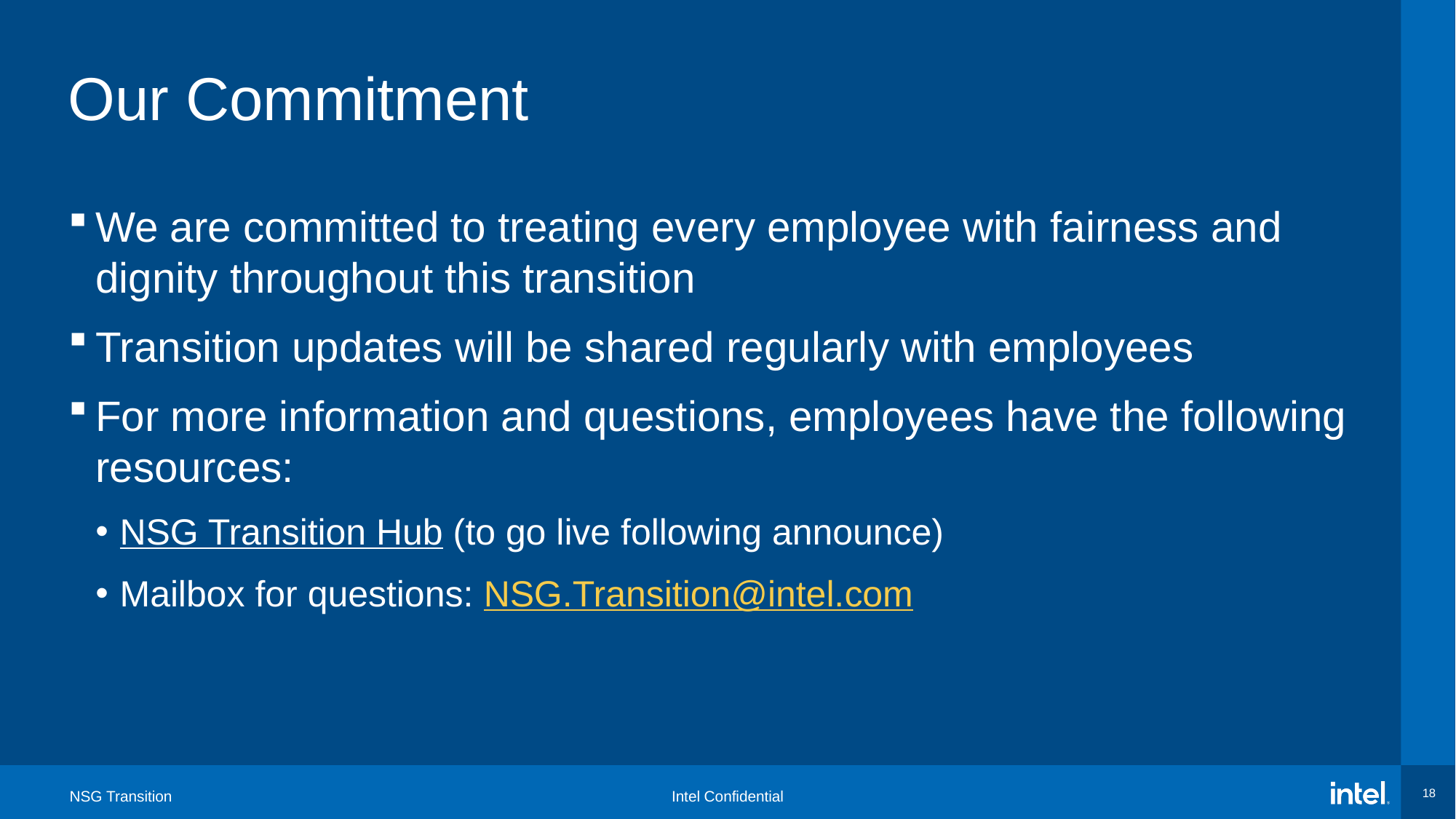

# Our Commitment
We are committed to treating every employee with fairness and dignity throughout this transition
Transition updates will be shared regularly with employees
For more information and questions, employees have the following resources:
NSG Transition Hub (to go live following announce)
Mailbox for questions: NSG.Transition@intel.com